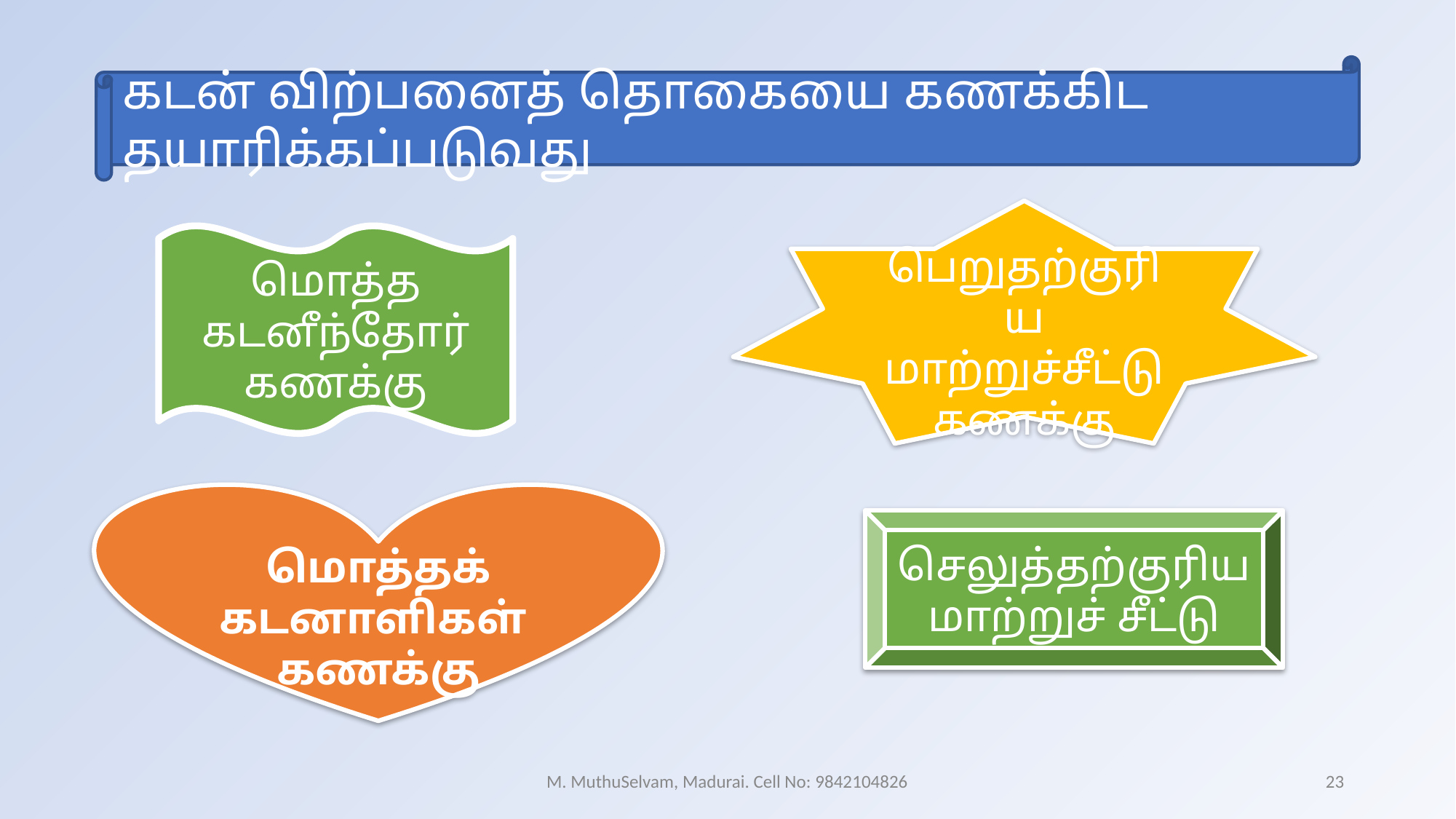

கடன் விற்பனைத் தொகையை கணக்கிட தயாரிக்கப்படுவது

பெறுதற்குரிய மாற்றுச்சீட்டு கணக்கு
மொத்த கடனீந்தோர் கணக்கு

மொத்தக்
கடனாளிகள்
கணக்கு
செலுத்தற்குரிய மாற்றுச் சீட்டு
M. MuthuSelvam, Madurai. Cell No: 9842104826
23